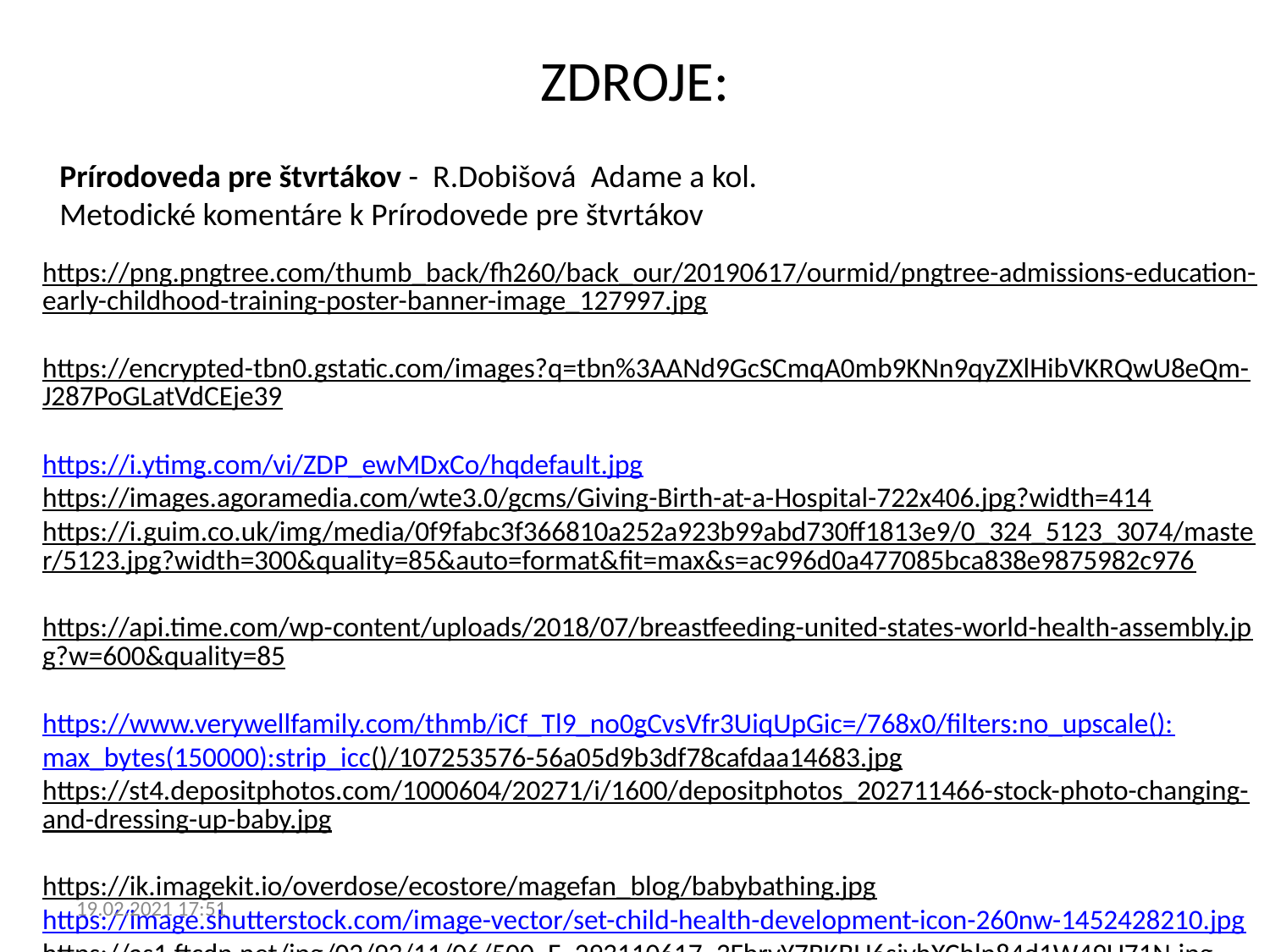

ZDROJE:
Prírodoveda pre štvrtákov -  R.Dobišová  Adame a kol.
Metodické komentáre k Prírodovede pre štvrtákov
https://png.pngtree.com/thumb_back/fh260/back_our/20190617/ourmid/pngtree-admissions-education-early-childhood-training-poster-banner-image_127997.jpg
https://encrypted-tbn0.gstatic.com/images?q=tbn%3AANd9GcSCmqA0mb9KNn9qyZXlHibVKRQwU8eQm-J287PoGLatVdCEje39
https://i.ytimg.com/vi/ZDP_ewMDxCo/hqdefault.jpg
https://images.agoramedia.com/wte3.0/gcms/Giving-Birth-at-a-Hospital-722x406.jpg?width=414
https://i.guim.co.uk/img/media/0f9fabc3f366810a252a923b99abd730ff1813e9/0_324_5123_3074/master/5123.jpg?width=300&quality=85&auto=format&fit=max&s=ac996d0a477085bca838e9875982c976
https://api.time.com/wp-content/uploads/2018/07/breastfeeding-united-states-world-health-assembly.jpg?w=600&quality=85
https://www.verywellfamily.com/thmb/iCf_Tl9_no0gCvsVfr3UiqUpGic=/768x0/filters:no_upscale():max_bytes(150000):strip_icc()/107253576-56a05d9b3df78cafdaa14683.jpg
https://st4.depositphotos.com/1000604/20271/i/1600/depositphotos_202711466-stock-photo-changing-and-dressing-up-baby.jpg
https://ik.imagekit.io/overdose/ecostore/magefan_blog/babybathing.jpg
https://image.shutterstock.com/image-vector/set-child-health-development-icon-260nw-1452428210.jpg
https://as1.ftcdn.net/jpg/02/93/11/06/500_F_293110617_3FbryY7BKBU6sjvhXChln84d1W49U71N.jpg
https://m.smedata.sk/api-media/media/image/sme/3/25/2529453/2529453_1200x.jpeg?rev=3
https://img.c.zdravie.sk/cache/article/201611/WrEZSwgHey0gred1rvVk.jpg
19.02.2021 17:51